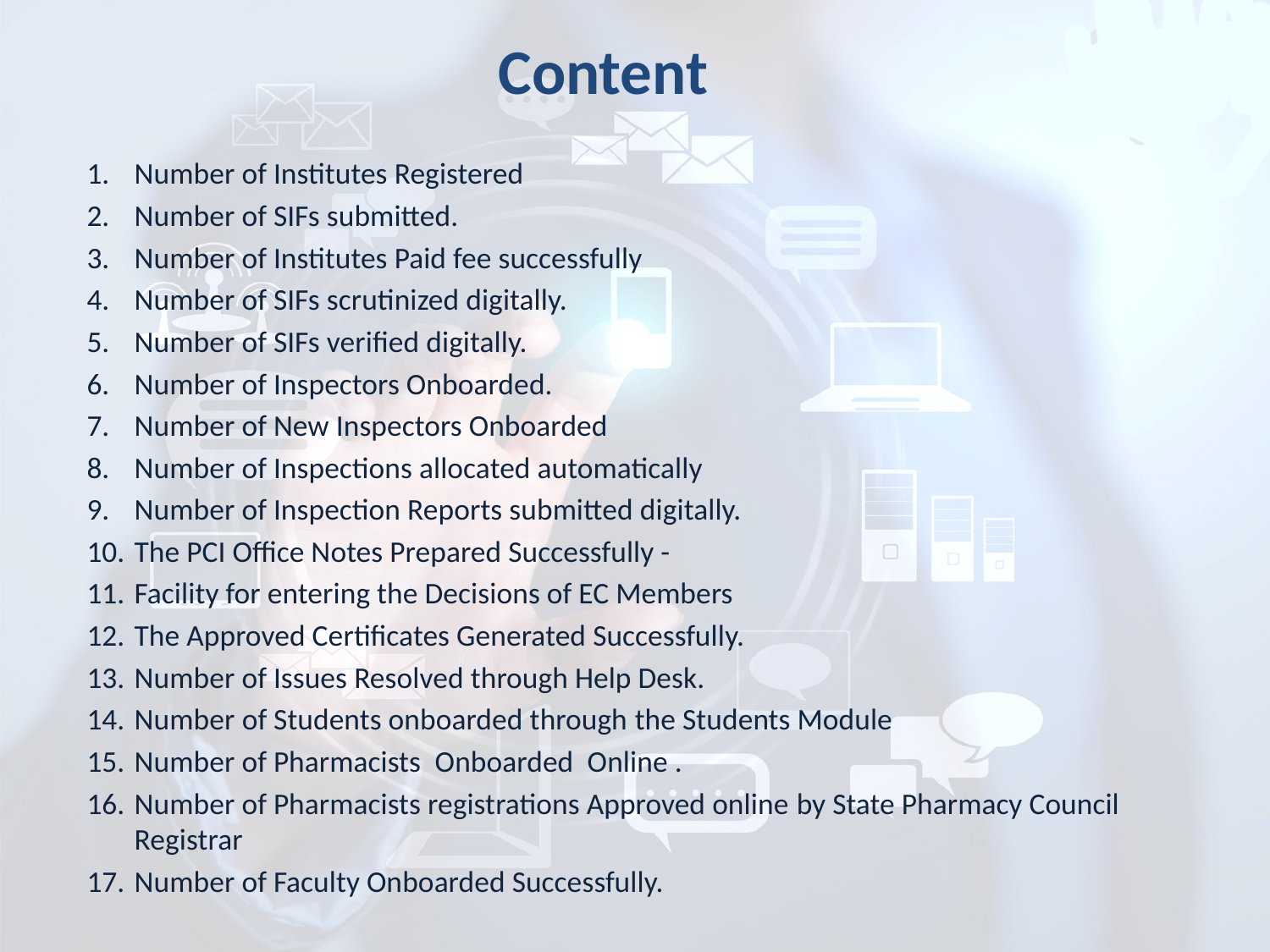

# Content
Number of Institutes Registered
Number of SIFs submitted.
Number of Institutes Paid fee successfully
Number of SIFs scrutinized digitally.
Number of SIFs verified digitally.
Number of Inspectors Onboarded.
Number of New Inspectors Onboarded
Number of Inspections allocated automatically
Number of Inspection Reports submitted digitally.
The PCI Office Notes Prepared Successfully -
Facility for entering the Decisions of EC Members
The Approved Certificates Generated Successfully.
Number of Issues Resolved through Help Desk.
Number of Students onboarded through the Students Module
Number of Pharmacists  Onboarded  Online .
Number of Pharmacists registrations Approved online by State Pharmacy Council Registrar
Number of Faculty Onboarded Successfully.